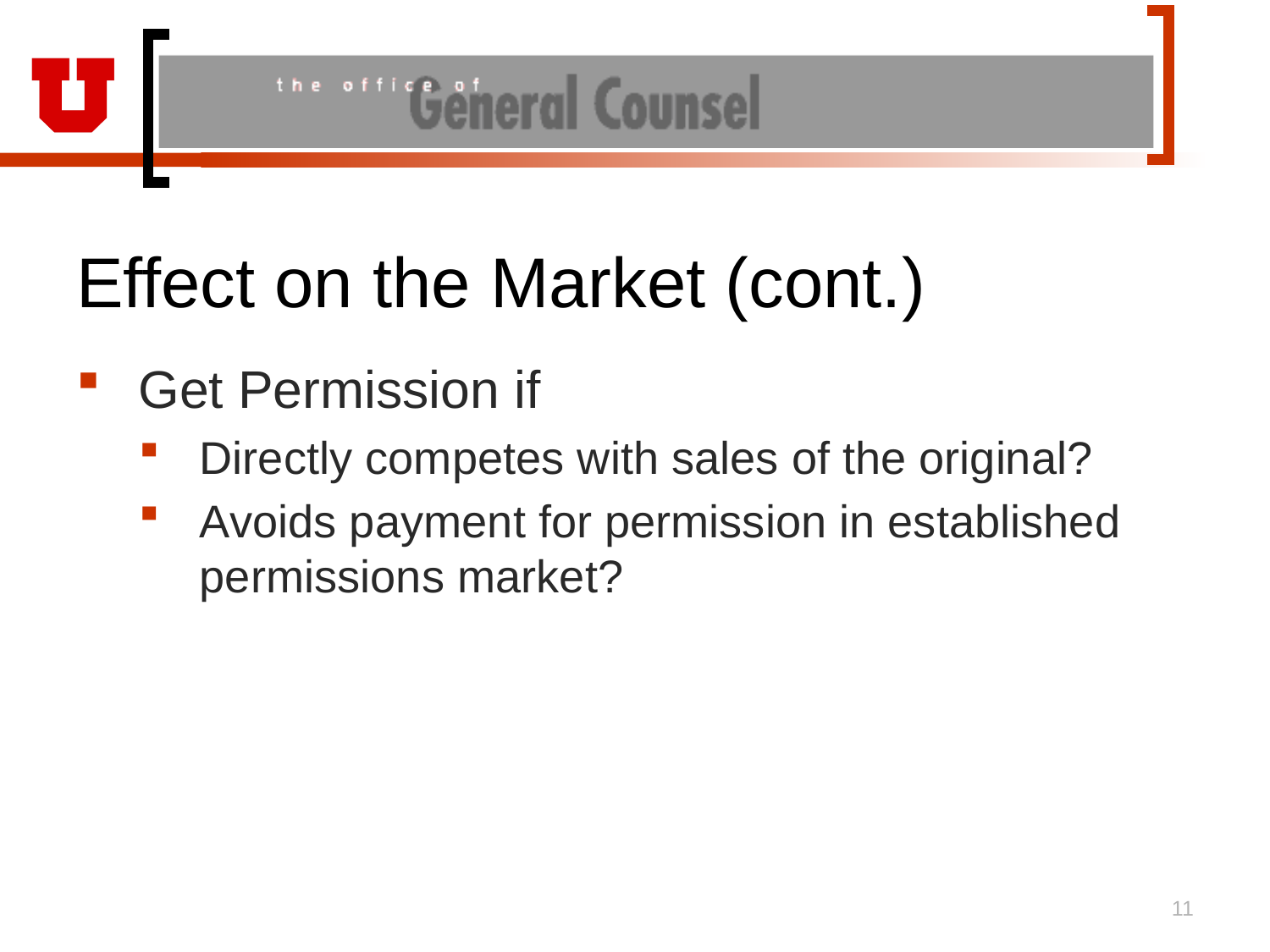

# Effect on the Market (cont.)
Get Permission if
Directly competes with sales of the original?
Avoids payment for permission in established permissions market?

11